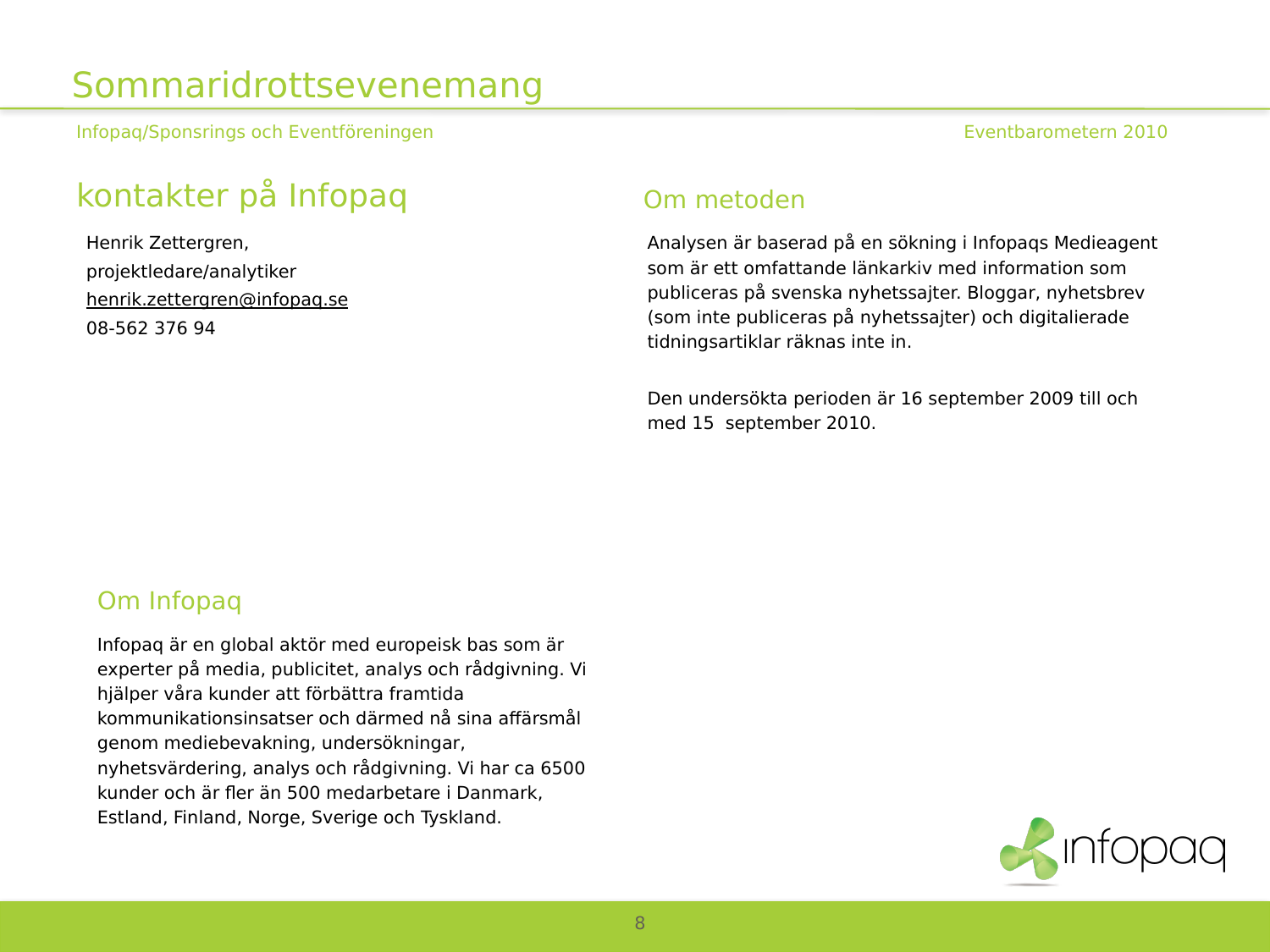

# Sommaridrottsevenemang
Infopaq/Sponsrings och Eventföreningen
Eventbarometern 2010
kontakter på Infopaq

Om metoden
Henrik Zettergren,
projektledare/analytiker
henrik.zettergren@infopaq.se
08-562 376 94

Analysen är baserad på en sökning i Infopaqs Medieagent som är ett omfattande länkarkiv med information som publiceras på svenska nyhetssajter. Bloggar, nyhetsbrev (som inte publiceras på nyhetssajter) och digitalierade tidningsartiklar räknas inte in.

Den undersökta perioden är 16 september 2009 till och med 15  september 2010.

Om Infopaq
Infopaq är en global aktör med europeisk bas som är experter på media, publicitet, analys och rådgivning. Vi hjälper våra kunder att förbättra framtida kommunikationsinsatser och därmed nå sina affärsmål genom mediebevakning, undersökningar, nyhetsvärdering, analys och rådgivning. Vi har ca 6500 kunder och är fler än 500 medarbetare i Danmark, Estland, Finland, Norge, Sverige och Tyskland.

8